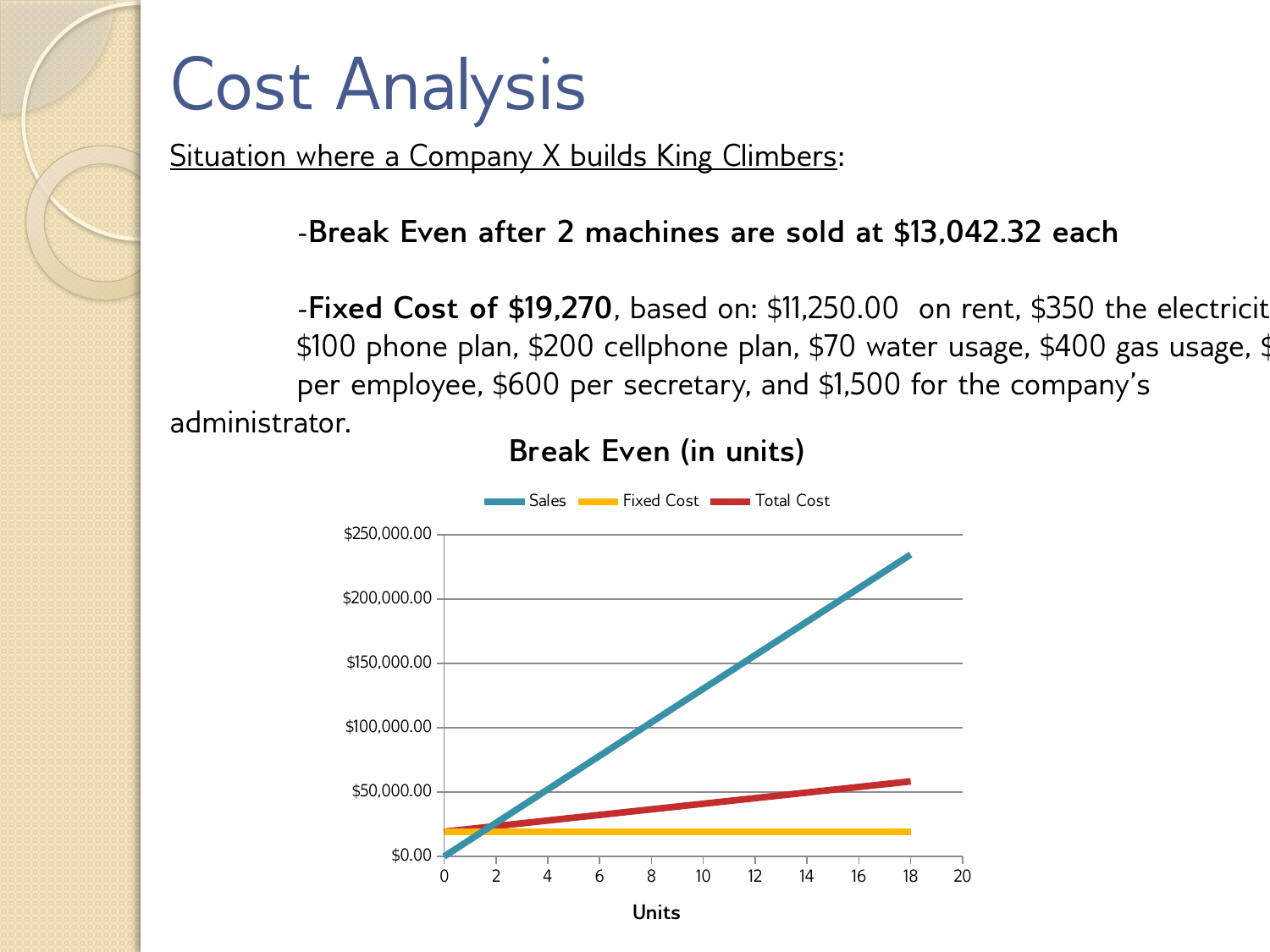

# Cost Analysis
Situation where a Company X builds King Climbers:

	-Break Even after 2 machines are sold at $13,042.32 each

	-Fixed Cost of $19,270, based on: $11,250.00  on rent, $350 the electricity,
	$100 phone plan, $200 cellphone plan, $70 water usage, $400 gas usage, $600
	per employee, $600 per secretary, and $1,500 for the company’s administrator.

### Chart: Break Even (in units)

| Category | Sales | Fixed Cost | Total Cost |
|---|---|---|---|